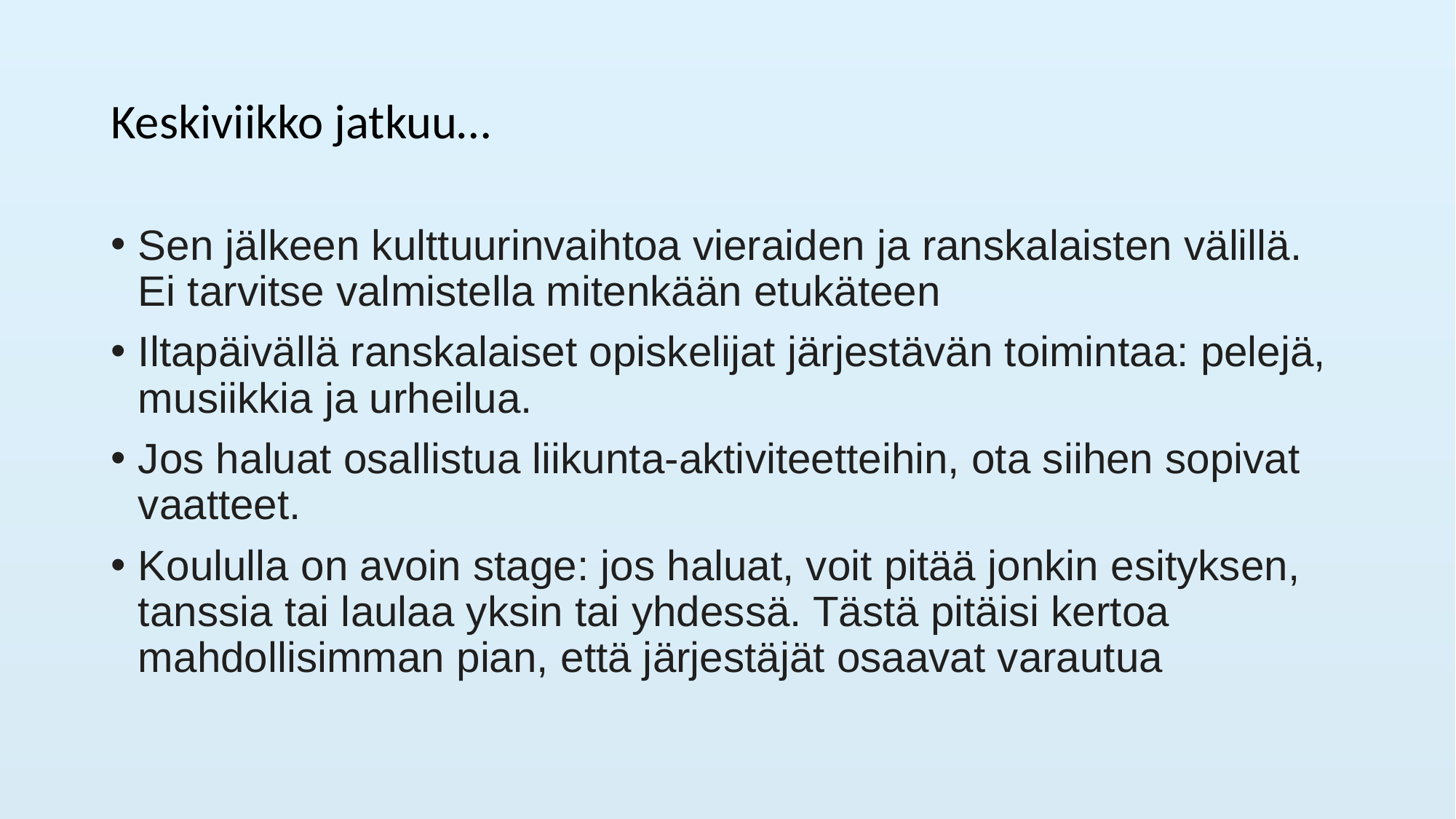

# Keskiviikko jatkuu…
Sen jälkeen kulttuurinvaihtoa vieraiden ja ranskalaisten välillä. Ei tarvitse valmistella mitenkään etukäteen
Iltapäivällä ranskalaiset opiskelijat järjestävän toimintaa: pelejä, musiikkia ja urheilua.
Jos haluat osallistua liikunta-aktiviteetteihin, ota siihen sopivat vaatteet.
Koululla on avoin stage: jos haluat, voit pitää jonkin esityksen, tanssia tai laulaa yksin tai yhdessä. Tästä pitäisi kertoa mahdollisimman pian, että järjestäjät osaavat varautua